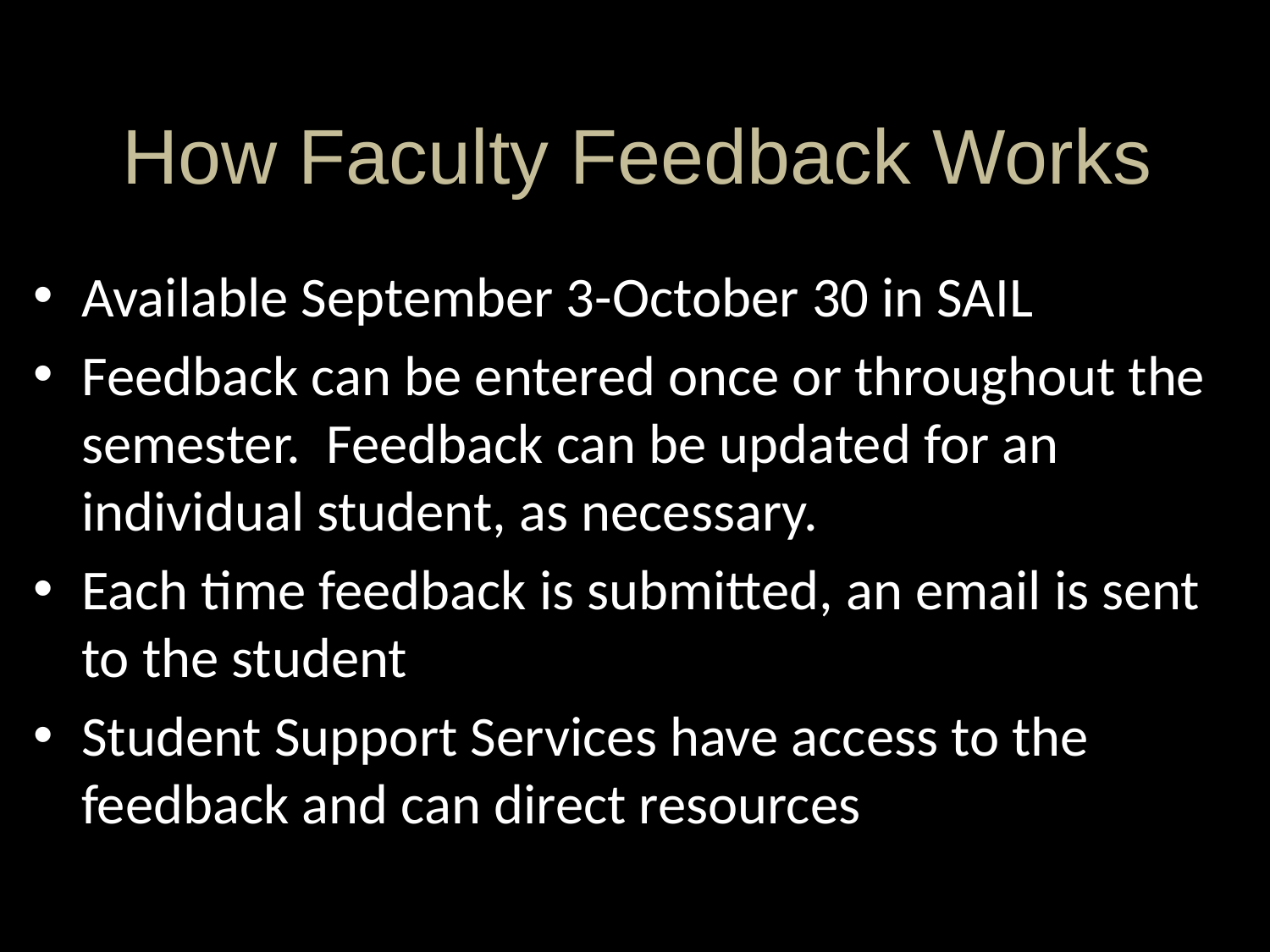

How Faculty Feedback Works
Available September 3-October 30 in SAIL
Feedback can be entered once or throughout the semester.  Feedback can be updated for an individual student, as necessary.
Each time feedback is submitted, an email is sent to the student
Student Support Services have access to the feedback and can direct resources